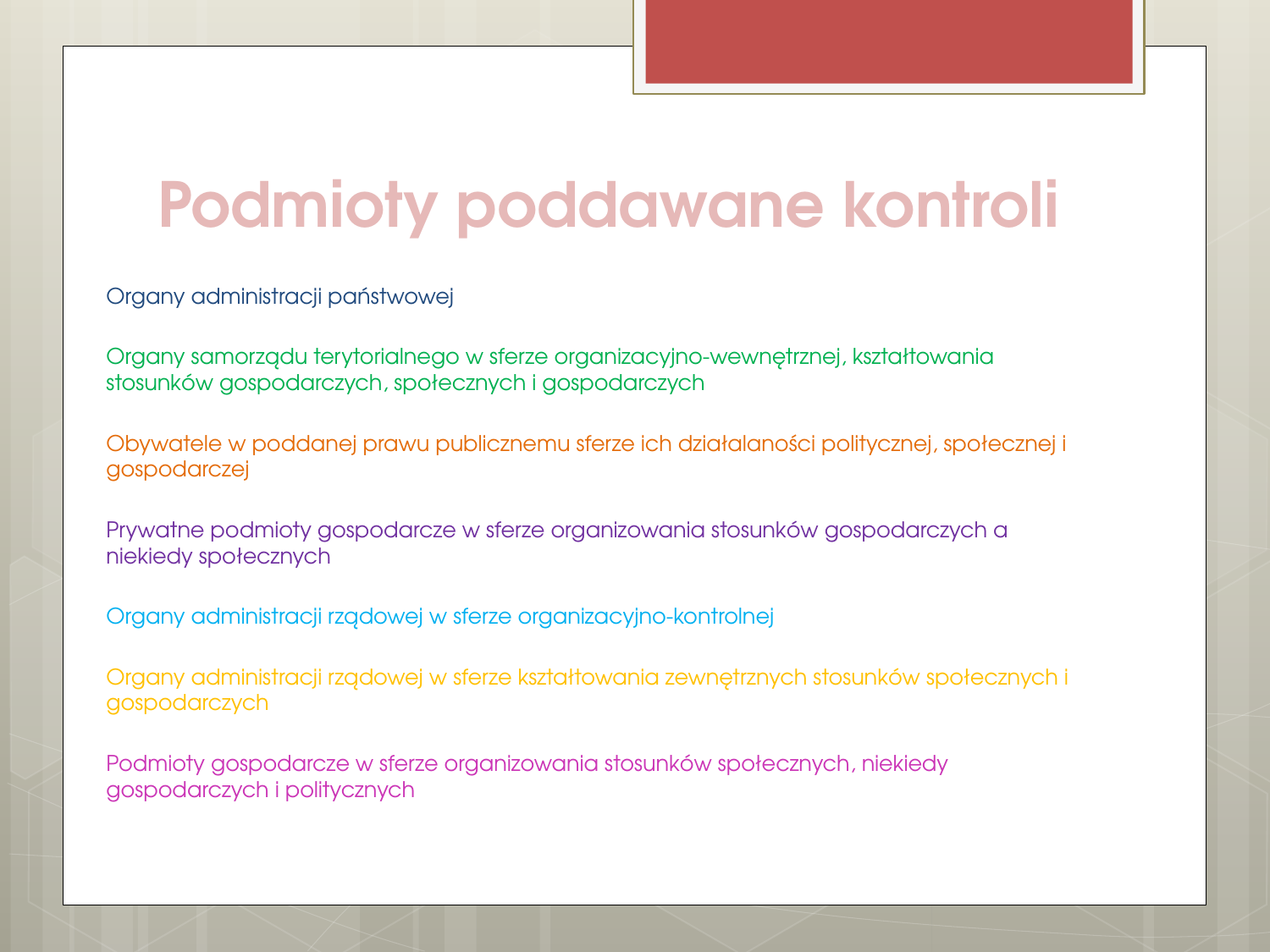

# Podmioty poddawane kontroli
Organy administracji państwowej

Organy samorządu terytorialnego w sferze organizacyjno-wewnętrznej, kształtowania stosunków gospodarczych, społecznych i gospodarczych

Obywatele w poddanej prawu publicznemu sferze ich działalaności politycznej, społecznej i gospodarczej

Prywatne podmioty gospodarcze w sferze organizowania stosunków gospodarczych a niekiedy społecznych

Organy administracji rządowej w sferze organizacyjno-kontrolnej

Organy administracji rządowej w sferze kształtowania zewnętrznych stosunków społecznych i gospodarczych

Podmioty gospodarcze w sferze organizowania stosunków społecznych, niekiedy gospodarczych i politycznych